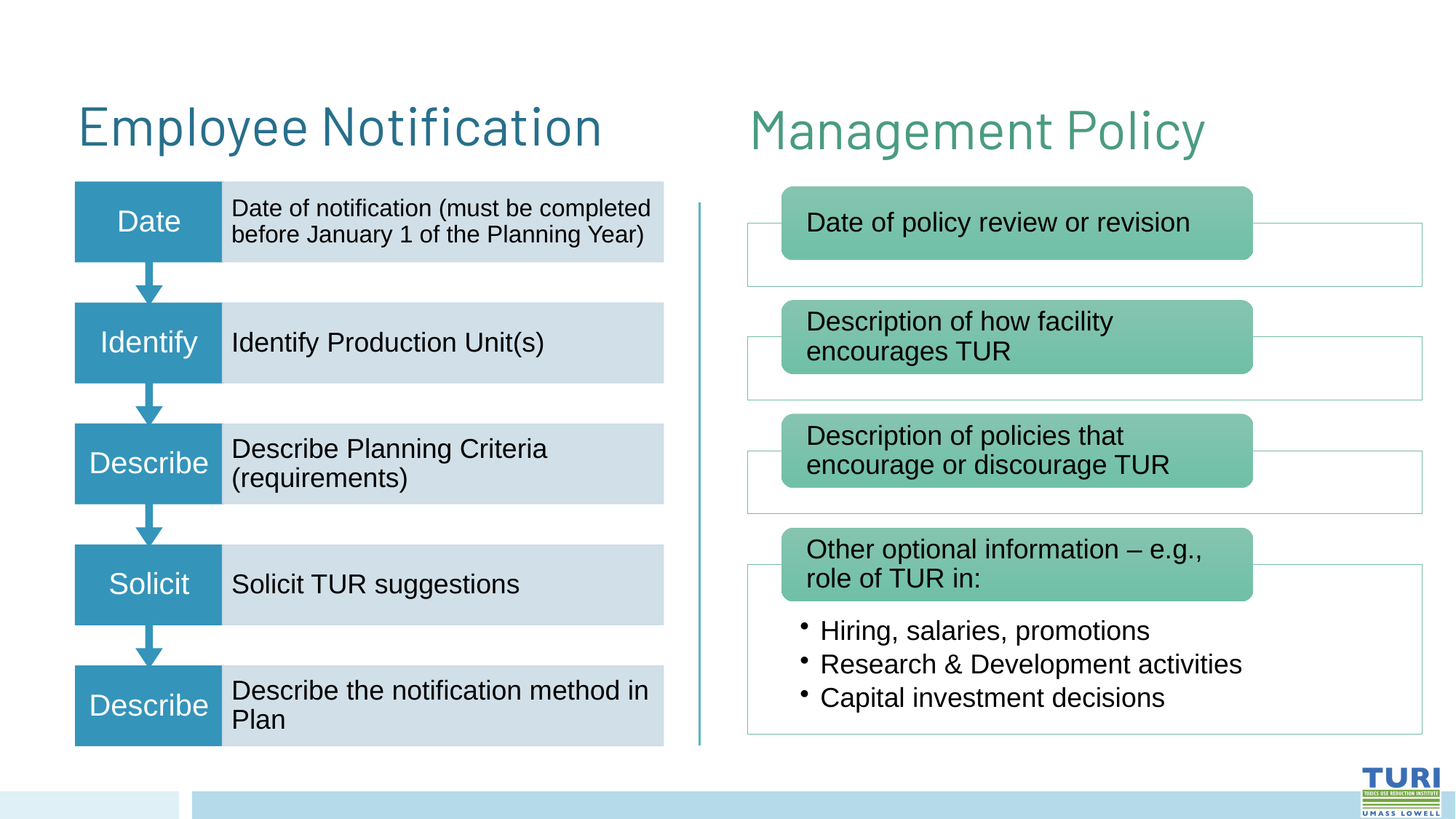

# Employee Notification
Management Policy
Date of policy review or revision
Description of how facility encourages TUR
Description of policies that encourage or discourage TUR
Hiring, salaries, promotions
Research & Development activities
Capital investment decisions
Other optional information – e.g., role of TUR in:
Describe
Describe the notification method in Plan
Solicit
Solicit TUR suggestions
Describe
Describe Planning Criteria (requirements)
Identify
Identify Production Unit(s)
Date
Date of notification (must be completed before January 1 of the Planning Year)